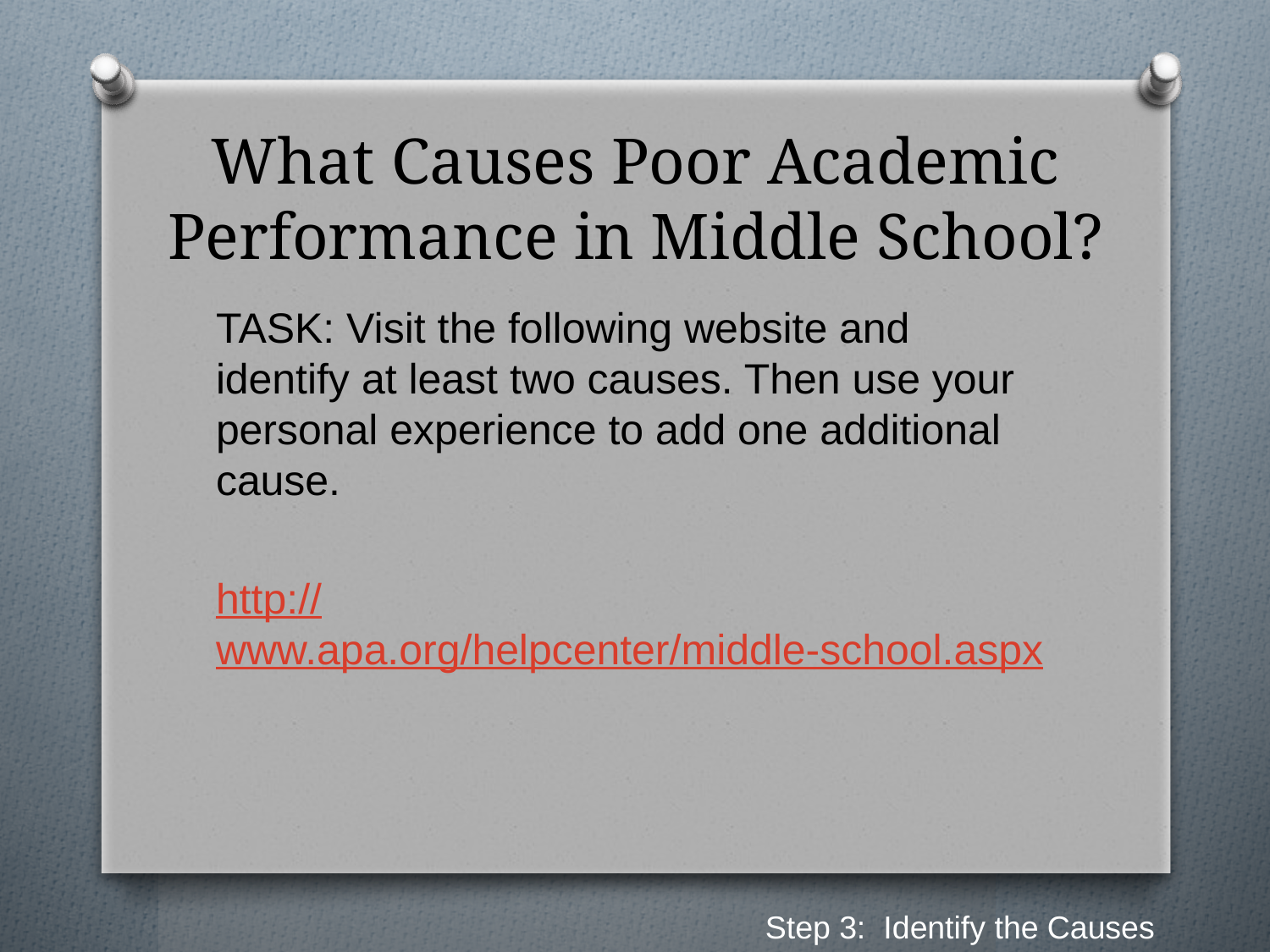

# What Causes Poor Academic Performance in Middle School?
TASK: Visit the following website and identify at least two causes. Then use your personal experience to add one additional cause.

http://www.apa.org/helpcenter/middle-school.aspx

Step 3:  Identify the Causes